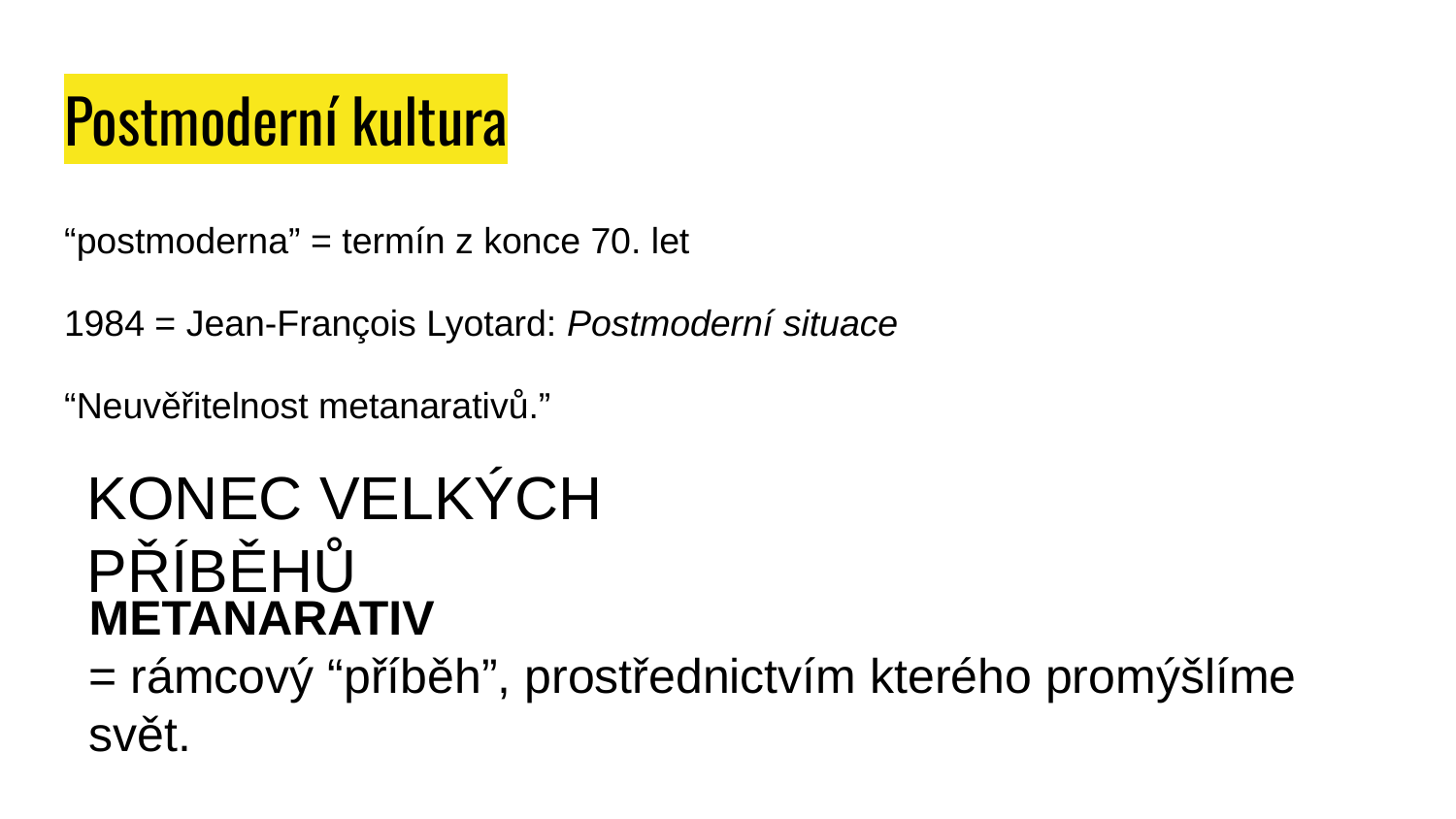

# Postmoderní kultura
“postmoderna” = termín z konce 70. let
1984 = Jean-François Lyotard: Postmoderní situace
“Neuvěřitelnost metanarativů.”
KONEC VELKÝCH PŘÍBĚHŮ
METANARATIV
= rámcový “příběh”, prostřednictvím kterého promýšlíme svět.